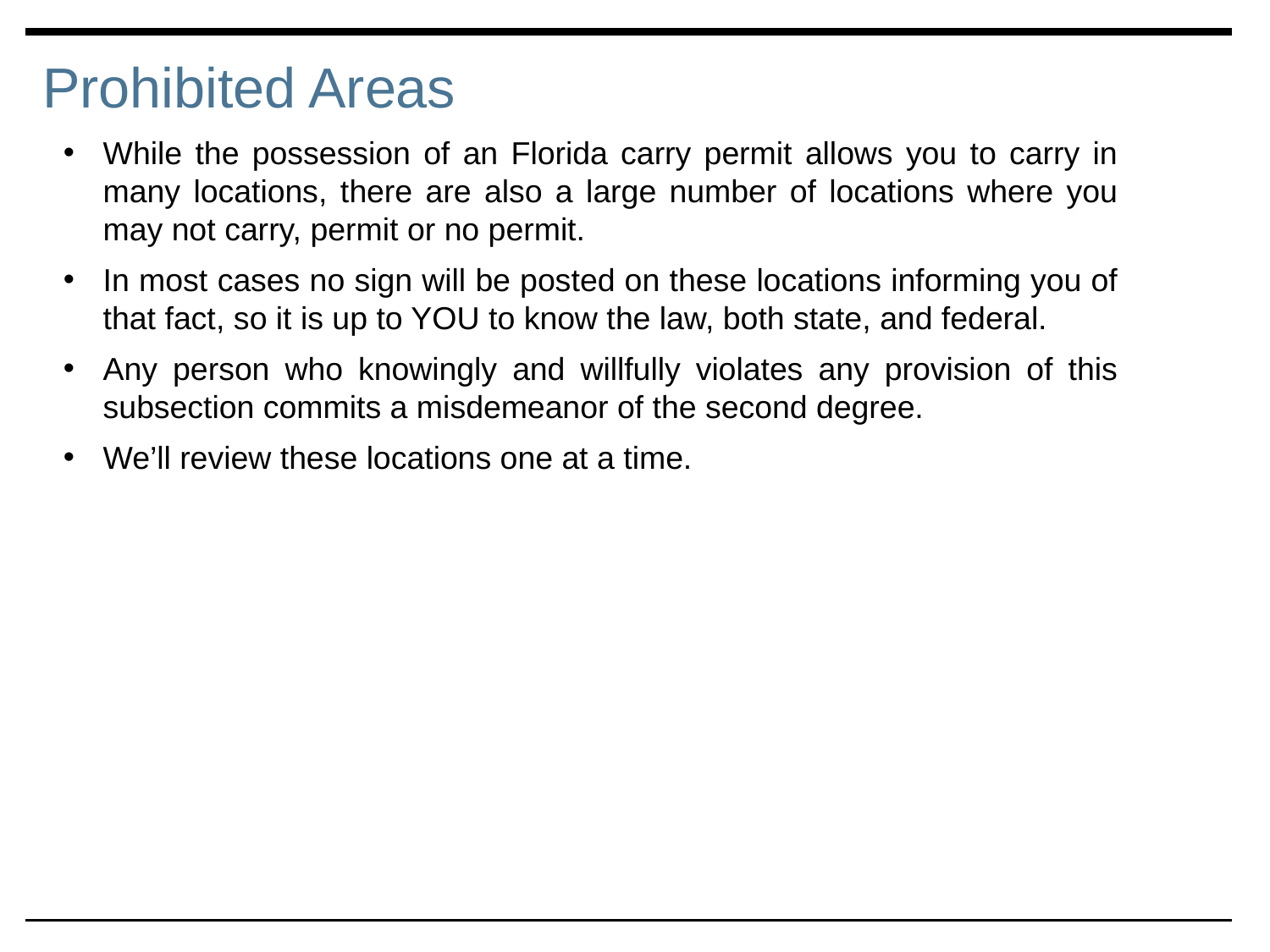

# Prohibited Areas
While the possession of an Florida carry permit allows you to carry in many locations, there are also a large number of locations where you may not carry, permit or no permit.
In most cases no sign will be posted on these locations informing you of that fact, so it is up to YOU to know the law, both state, and federal.
Any person who knowingly and willfully violates any provision of this subsection commits a misdemeanor of the second degree.
We’ll review these locations one at a time.